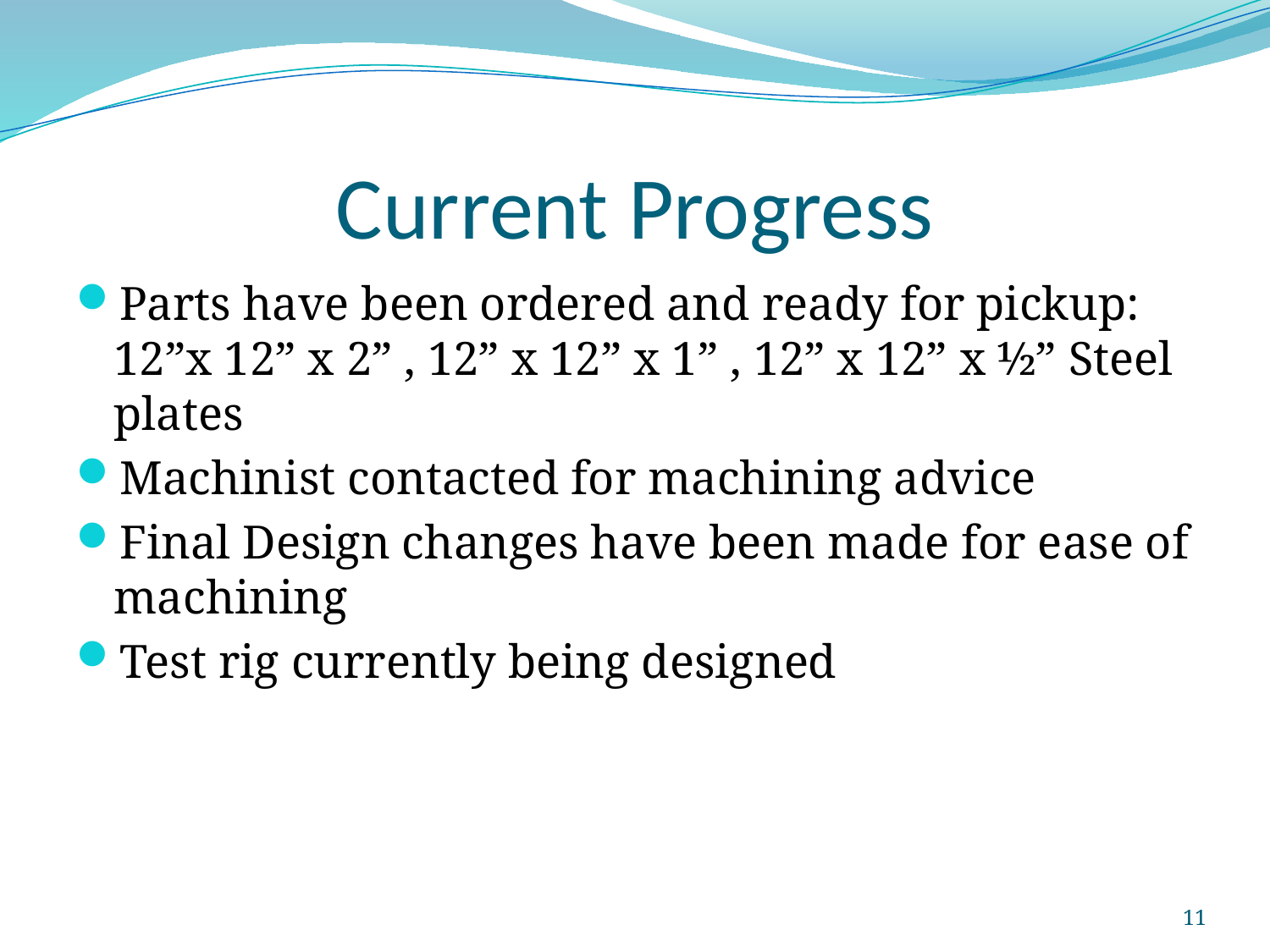

# Current Progress
Parts have been ordered and ready for pickup: 12”x 12” x 2” , 12” x 12” x 1” , 12” x 12” x ½” Steel plates
Machinist contacted for machining advice
Final Design changes have been made for ease of machining
Test rig currently being designed
11